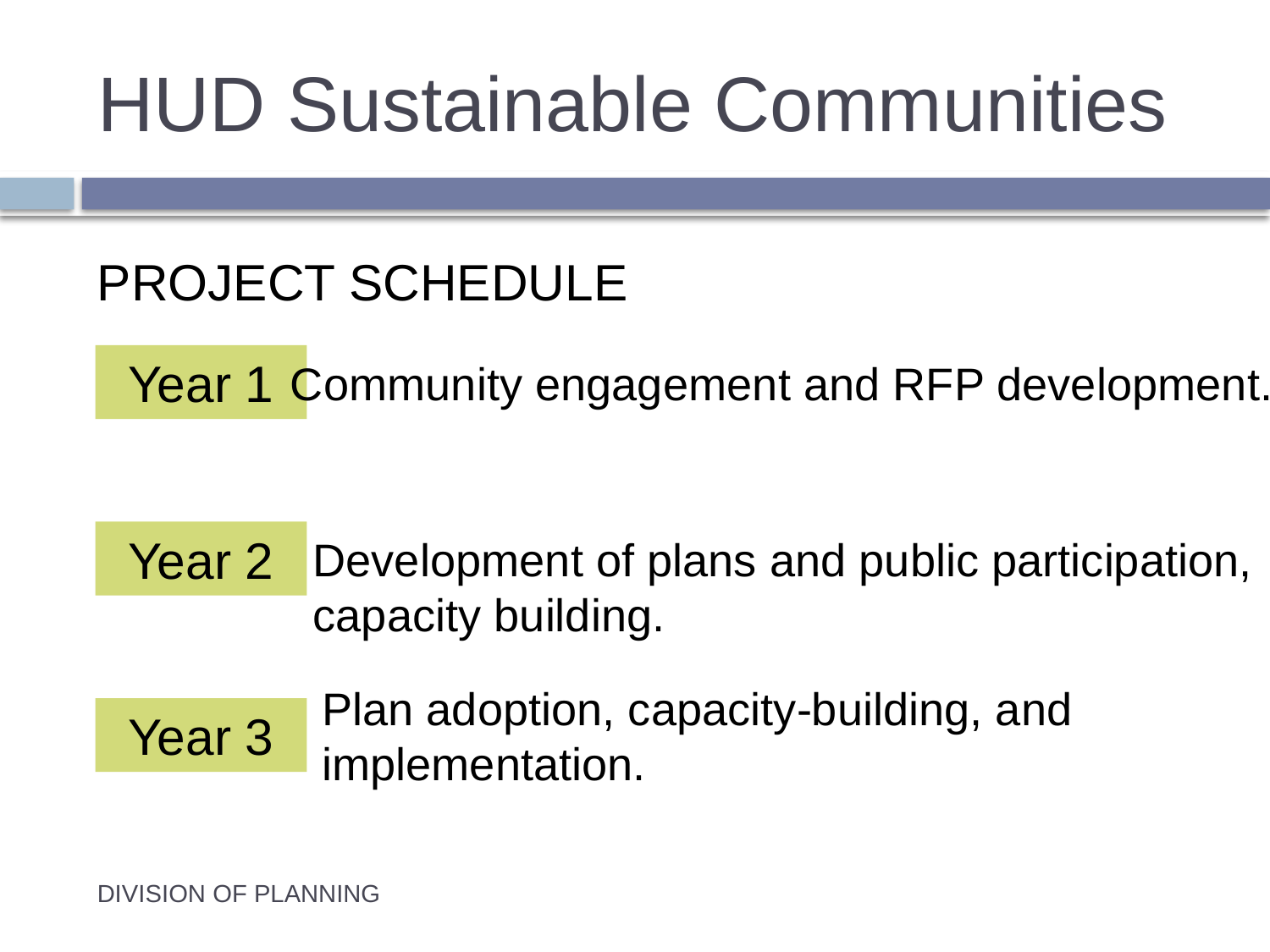

# HUD Sustainable Communities
PROJECT SCHEDULE
Year 1
Community engagement and RFP development.
Year 2
Development of plans and public participation,
capacity building.
Plan adoption, capacity-building, and
implementation.
Year 3
DIVISION OF PLANNING